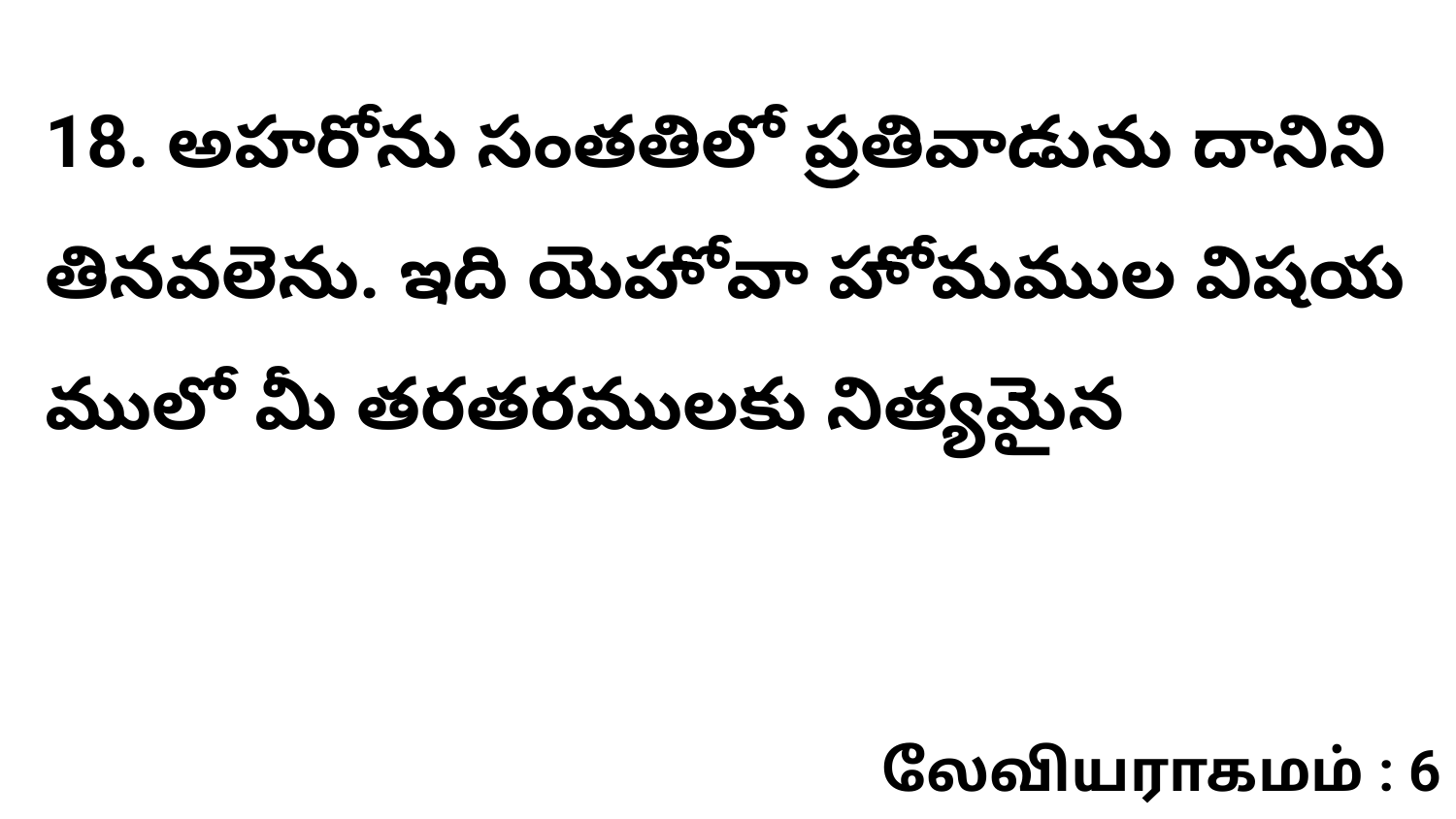

18. అహరోను సంతతిలో ప్రతివాడును దానిని తినవలెను. ఇది యెహోవా హోమముల విషయ ములో మీ తరతరములకు నిత్యమైన
லேவியராகமம் : 6